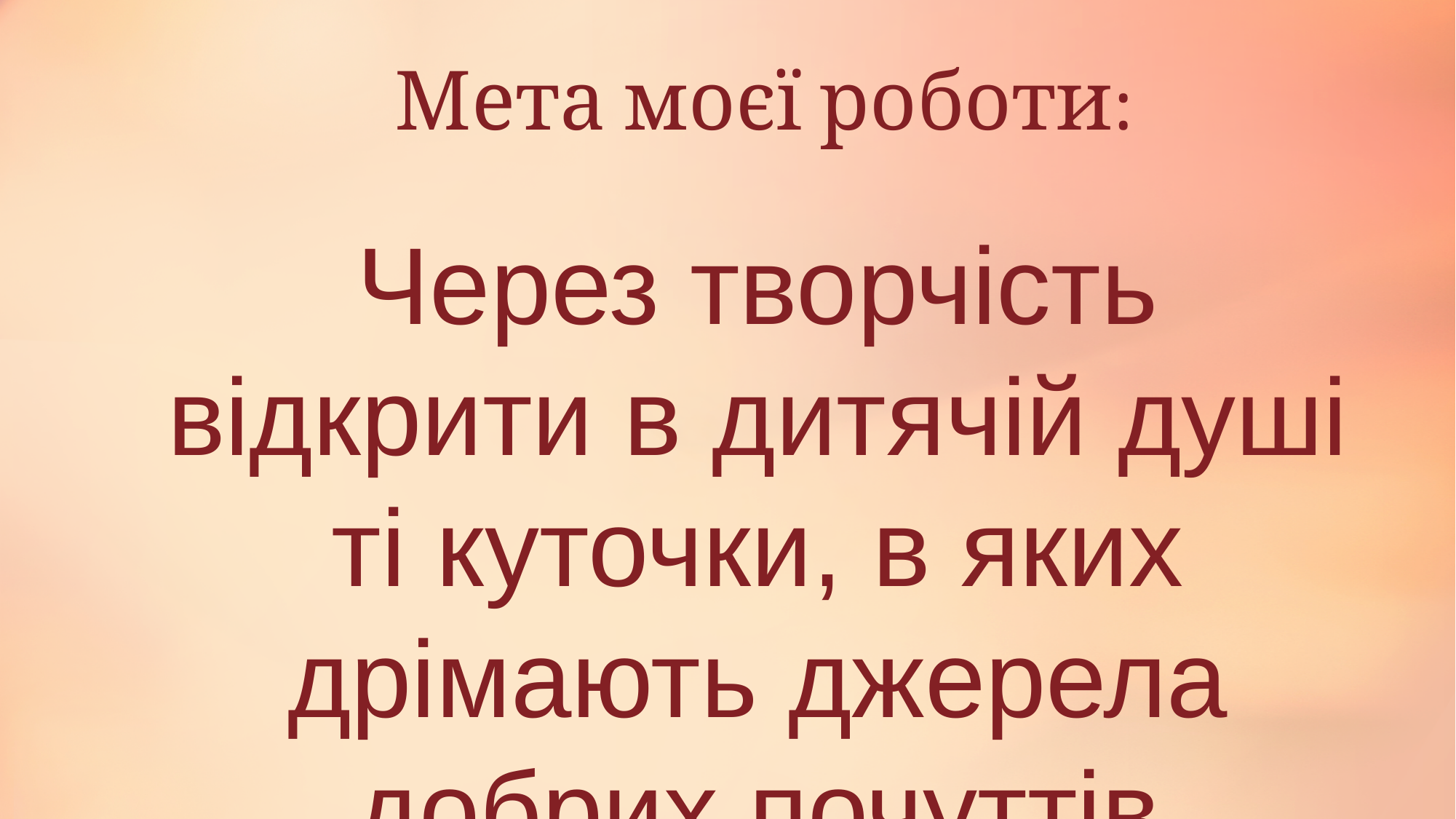

Мета моєї роботи:
Через творчість відкрити в дитячій душі ті куточки, в яких дрімають джерела добрих почуттів